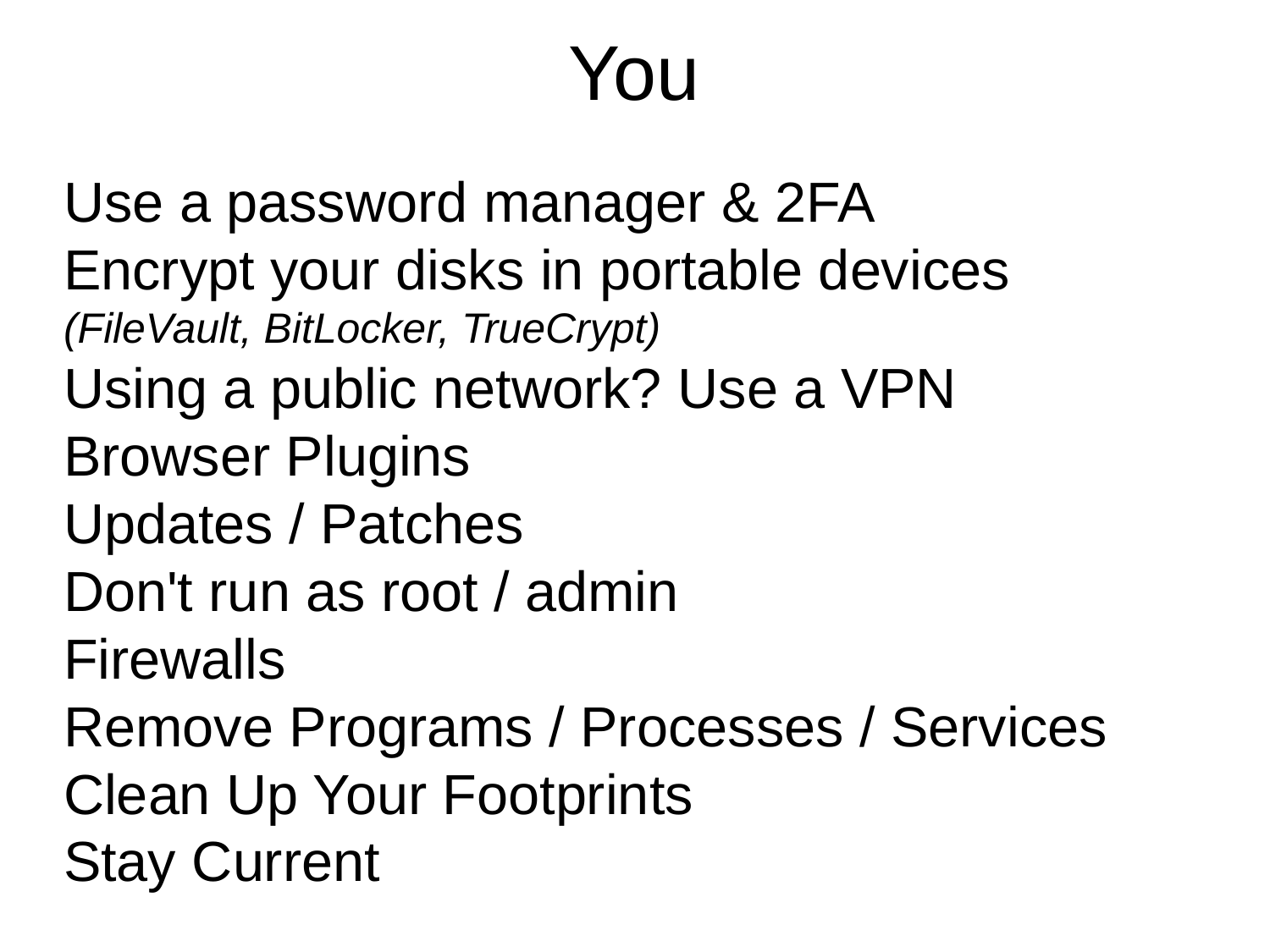

You

Use a password manager & 2FA
Encrypt your disks in portable devices (FileVault, BitLocker, TrueCrypt)
Using a public network? Use a VPN
Browser Plugins
Updates / Patches
Don't run as root / admin
Firewalls
Remove Programs / Processes / Services
Clean Up Your Footprints
Stay Current